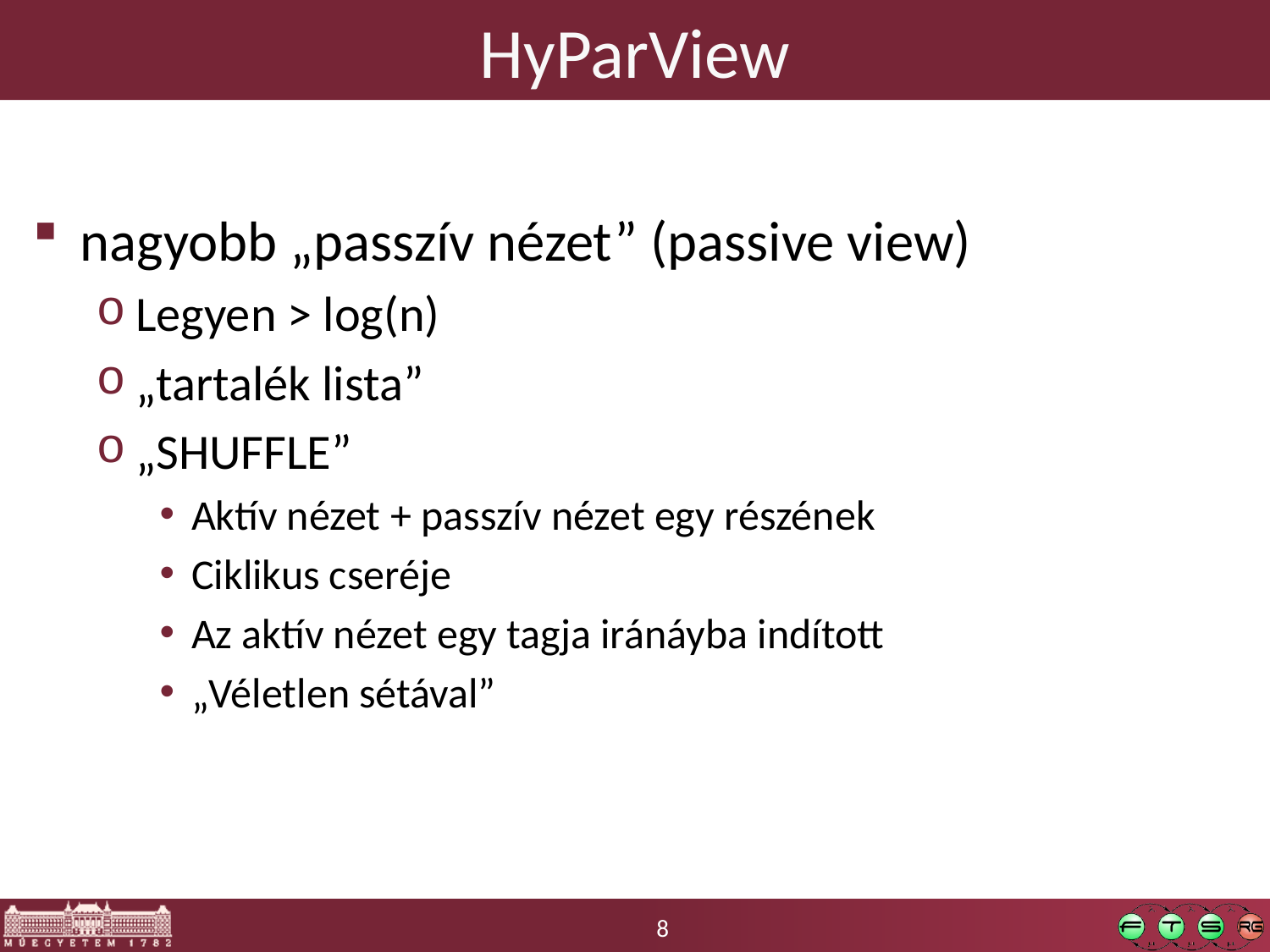

# HyParView

nagyobb „passzív nézet” (passive view)
Legyen > log(n)
„tartalék lista”
„SHUFFLE”
Aktív nézet + passzív nézet egy részének
Ciklikus cseréje
Az aktív nézet egy tagja iránáyba indított
„Véletlen sétával”